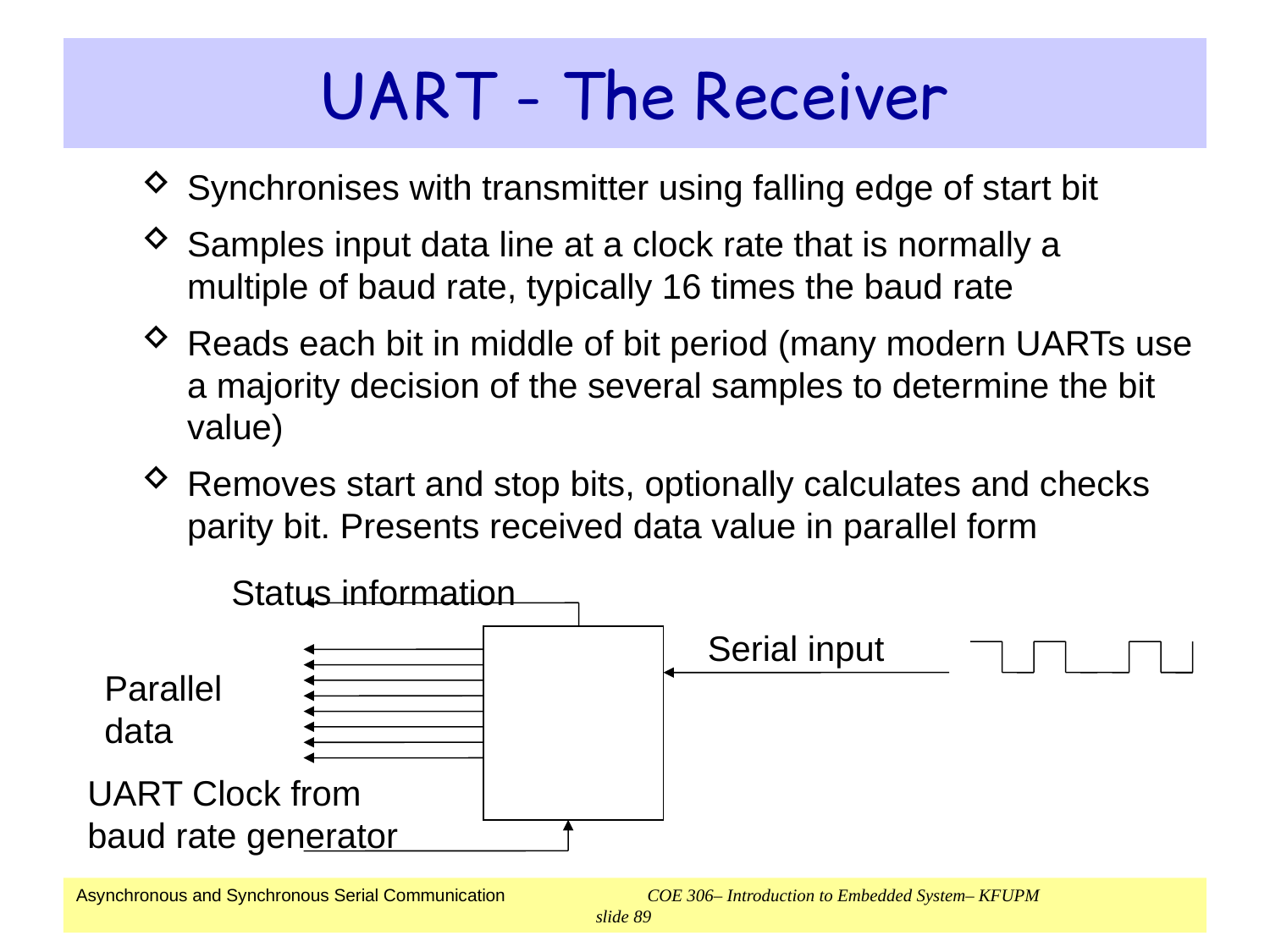

# UART - The Receiver
Synchronises with transmitter using falling edge of start bit
Samples input data line at a clock rate that is normally a  multiple of baud rate, typically 16 times the baud rate
Reads each bit in middle of bit period (many modern UARTs use a majority decision of the several samples to determine the bit value)
Removes start and stop bits, optionally calculates and checks parity bit. Presents received data value in parallel form

Status information

Serial input

Parallel data
UART Clock from
baud rate generator